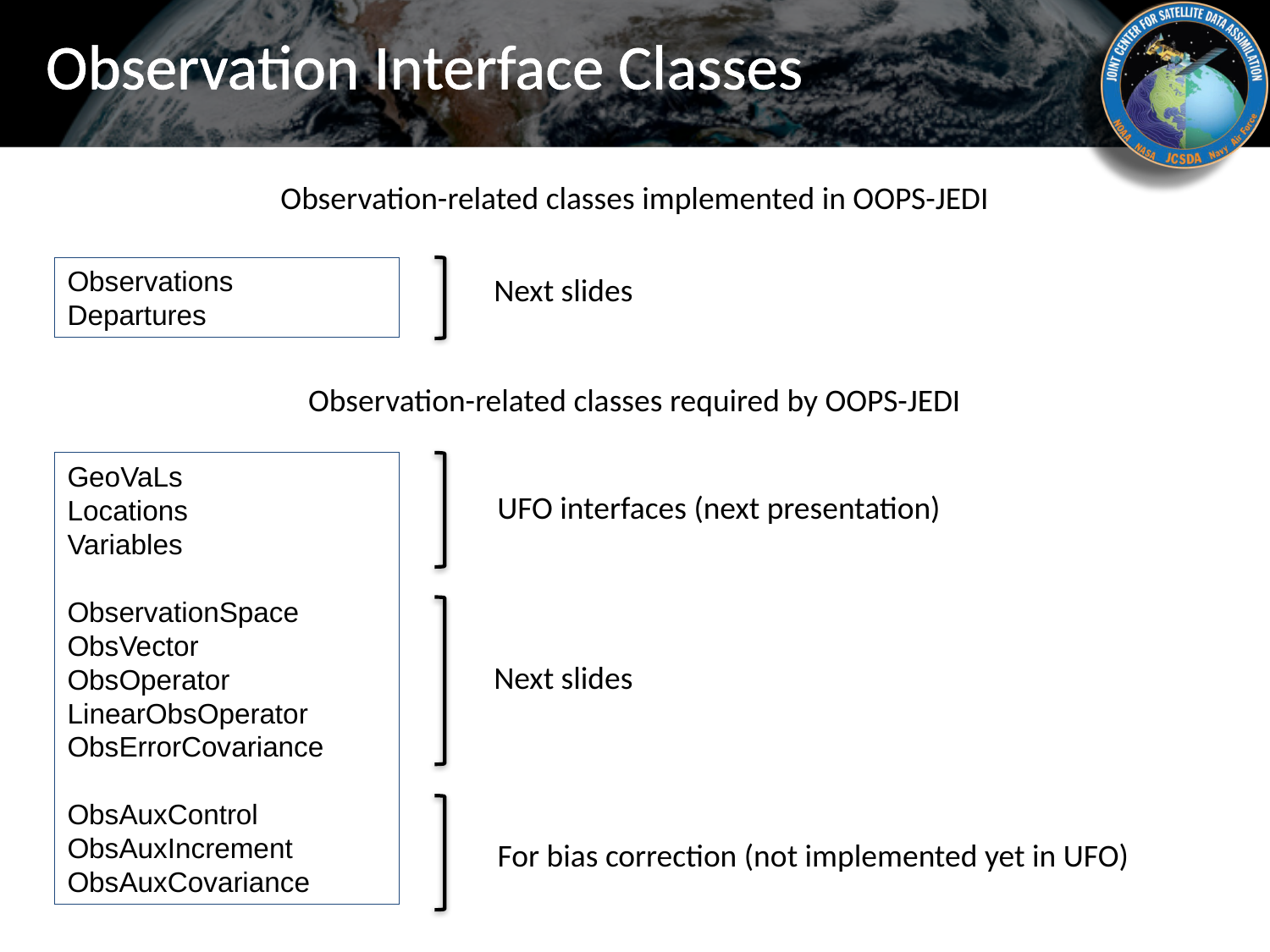

# Observation Interface Classes
Observation-related classes implemented in OOPS-JEDI
Observations
Departures

Next slides
Observation-related classes required by OOPS-JEDI

GeoVaLs
Locations
Variables

ObservationSpace
ObsVector
ObsOperator
LinearObsOperator
ObsErrorCovariance

ObsAuxControl
ObsAuxIncrement
ObsAuxCovariance
UFO interfaces (next presentation)

Next slides

For bias correction (not implemented yet in UFO)